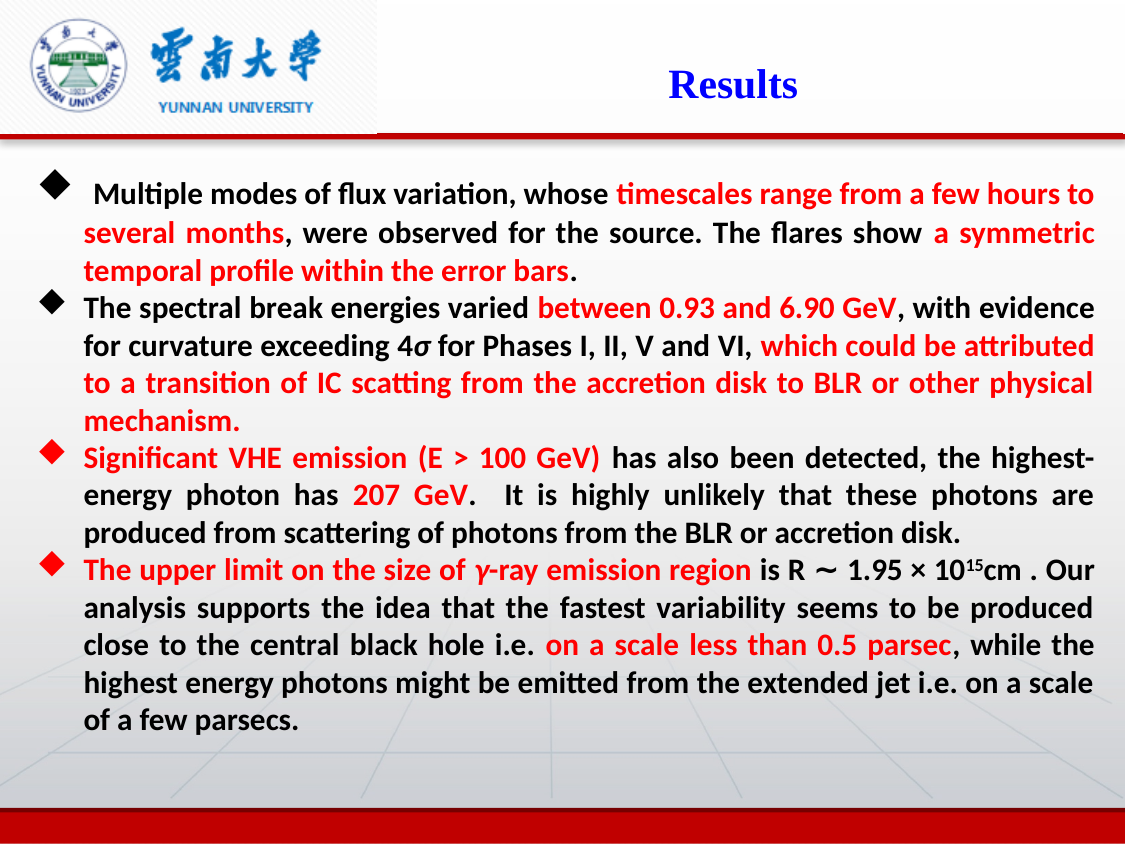

Results
 Multiple modes of flux variation, whose timescales range from a few hours to several months, were observed for the source. The flares show a symmetric temporal profile within the error bars.
The spectral break energies varied between 0.93 and 6.90 GeV, with evidence for curvature exceeding 4σ for Phases I, II, V and VI, which could be attributed to a transition of IC scatting from the accretion disk to BLR or other physical mechanism.
Significant VHE emission (E > 100 GeV) has also been detected, the highest-energy photon has 207 GeV.  It is highly unlikely that these photons are produced from scattering of photons from the BLR or accretion disk.
The upper limit on the size of γ-ray emission region is R ∼ 1.95 × 1015cm . Our analysis supports the idea that the fastest variability seems to be produced close to the central black hole i.e. on a scale less than 0.5 parsec, while the highest energy photons might be emitted from the extended jet i.e. on a scale of a few parsecs.